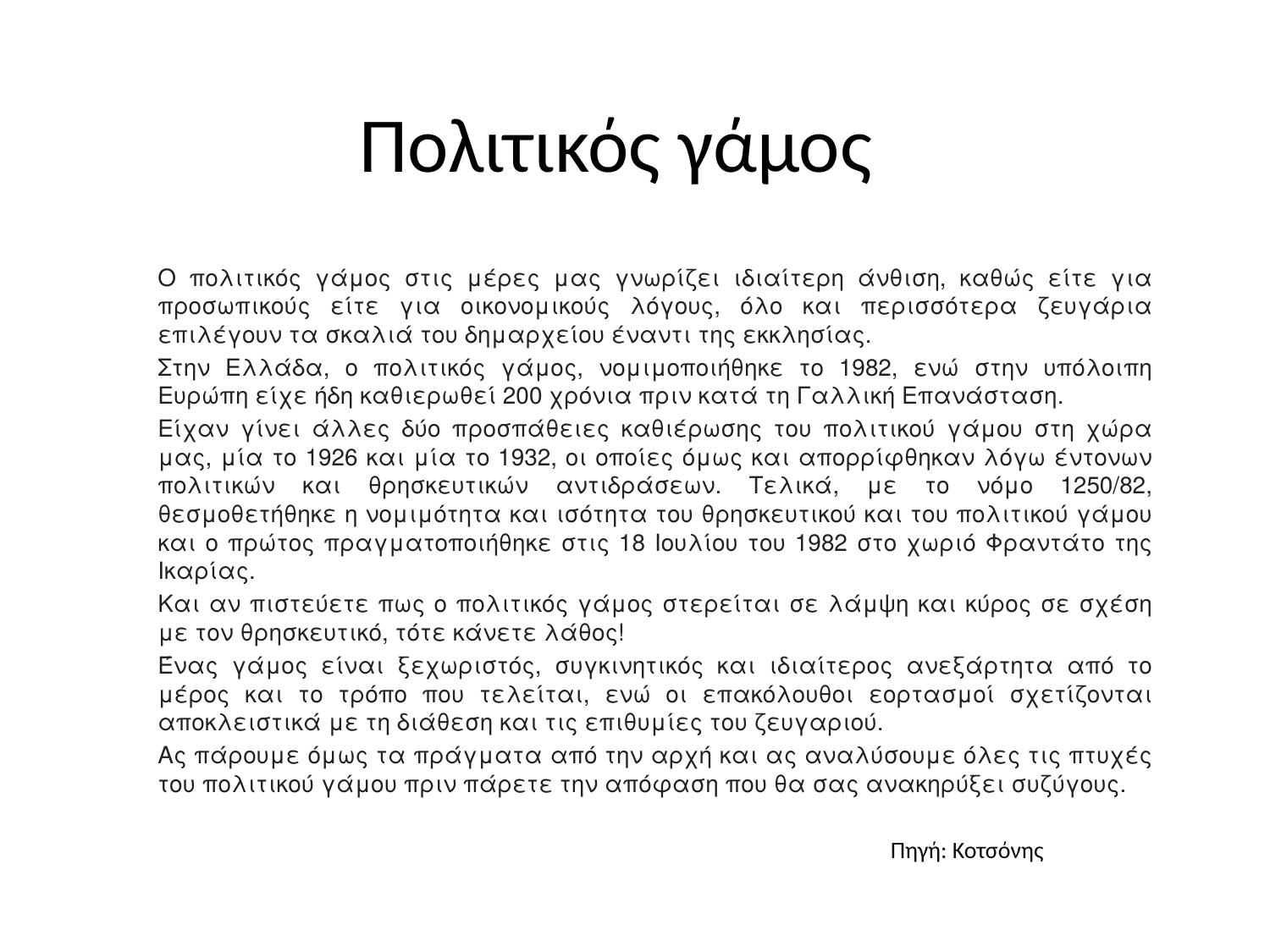

# Πολιτικός γάμος
Ο πολιτικός γάμος στις μέρες μας γνωρίζει ιδιαίτερη άνθιση, καθώς είτε για προσωπικούς είτε για οικονομικούς λόγους, όλο και περισσότερα ζευγάρια επιλέγουν τα σκαλιά του δημαρχείου έναντι της εκκλησίας.
Στην Ελλάδα, ο πολιτικός γάμος, νομιμοποιήθηκε το 1982, ενώ στην υπόλοιπη Ευρώπη είχε ήδη καθιερωθεί 200 χρόνια πριν κατά τη Γαλλική Επανάσταση.
Είχαν γίνει άλλες δύο προσπάθειες καθιέρωσης του πολιτικού γάμου στη χώρα μας, μία το 1926 και μία το 1932, οι οποίες όμως και απορρίφθηκαν λόγω έντονων πολιτικών και θρησκευτικών αντιδράσεων. Τελικά, με το νόμο 1250/82, θεσμοθετήθηκε η νομιμότητα και ισότητα του θρησκευτικού και του πολιτικού γάμου και ο πρώτος πραγματοποιήθηκε στις 18 Ιουλίου του 1982 στο χωριό Φραντάτο της Ικαρίας.
Και αν πιστεύετε πως ο πολιτικός γάμος στερείται σε λάμψη και κύρος σε σχέση με τον θρησκευτικό, τότε κάνετε λάθος!
Ένας γάμος είναι ξεχωριστός, συγκινητικός και ιδιαίτερος ανεξάρτητα από το μέρος και το τρόπο που τελείται, ενώ οι επακόλουθοι εορτασμοί σχετίζονται αποκλειστικά με τη διάθεση και τις επιθυμίες του ζευγαριού.
Ας πάρουμε όμως τα πράγματα από την αρχή και ας αναλύσουμε όλες τις πτυχές του πολιτικού γάμου πριν πάρετε την απόφαση που θα σας ανακηρύξει συζύγους.

                                                                                                                       Πηγή: Κοτσόνης